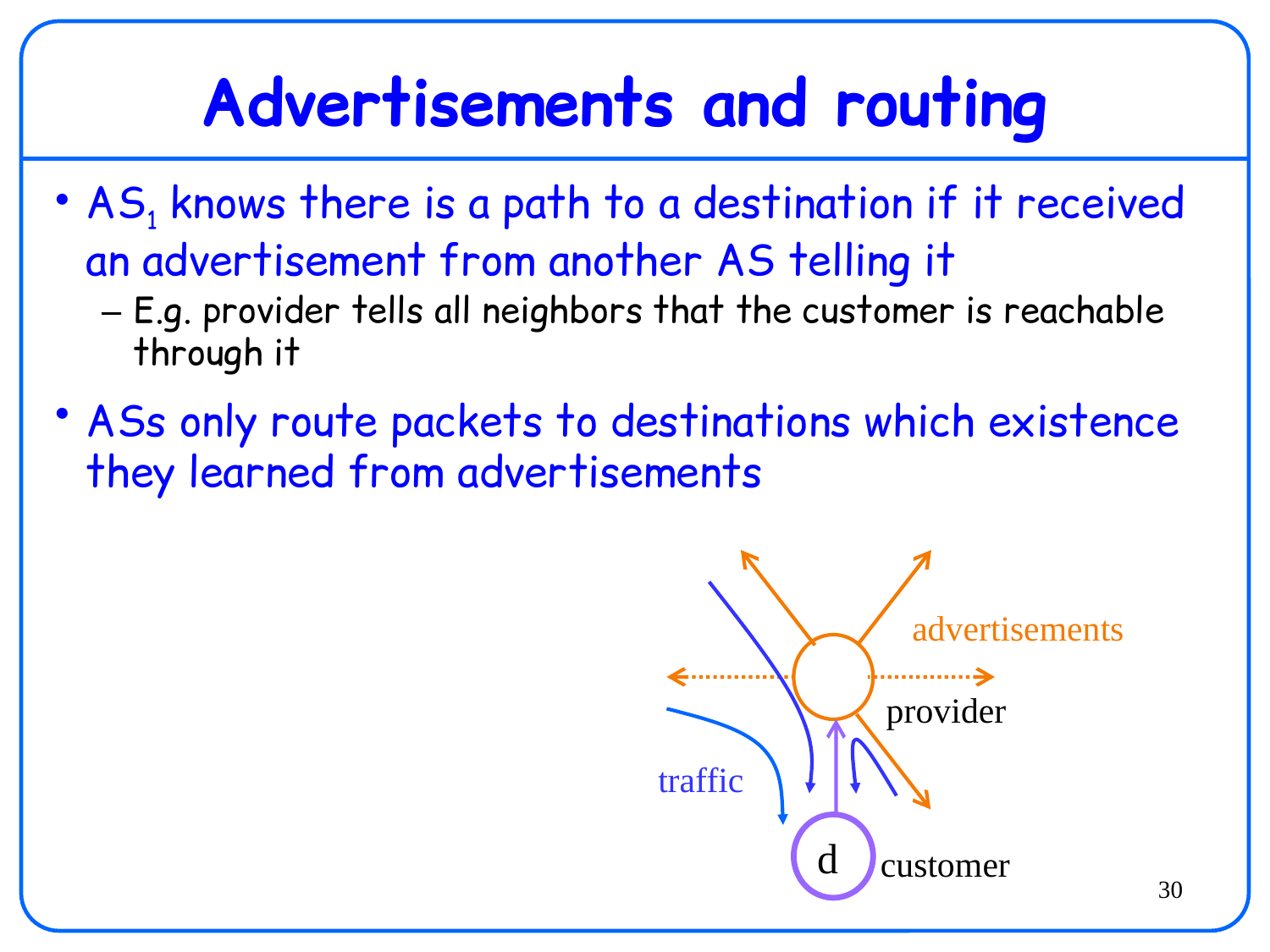

# Advertisements and routing
AS1 knows there is a path to a destination if it received an advertisement from another AS telling it
E.g. provider tells all neighbors that the customer is reachable through it
ASs only route packets to destinations which existence they learned from advertisements

advertisements

traffic

provider

d
customer
30